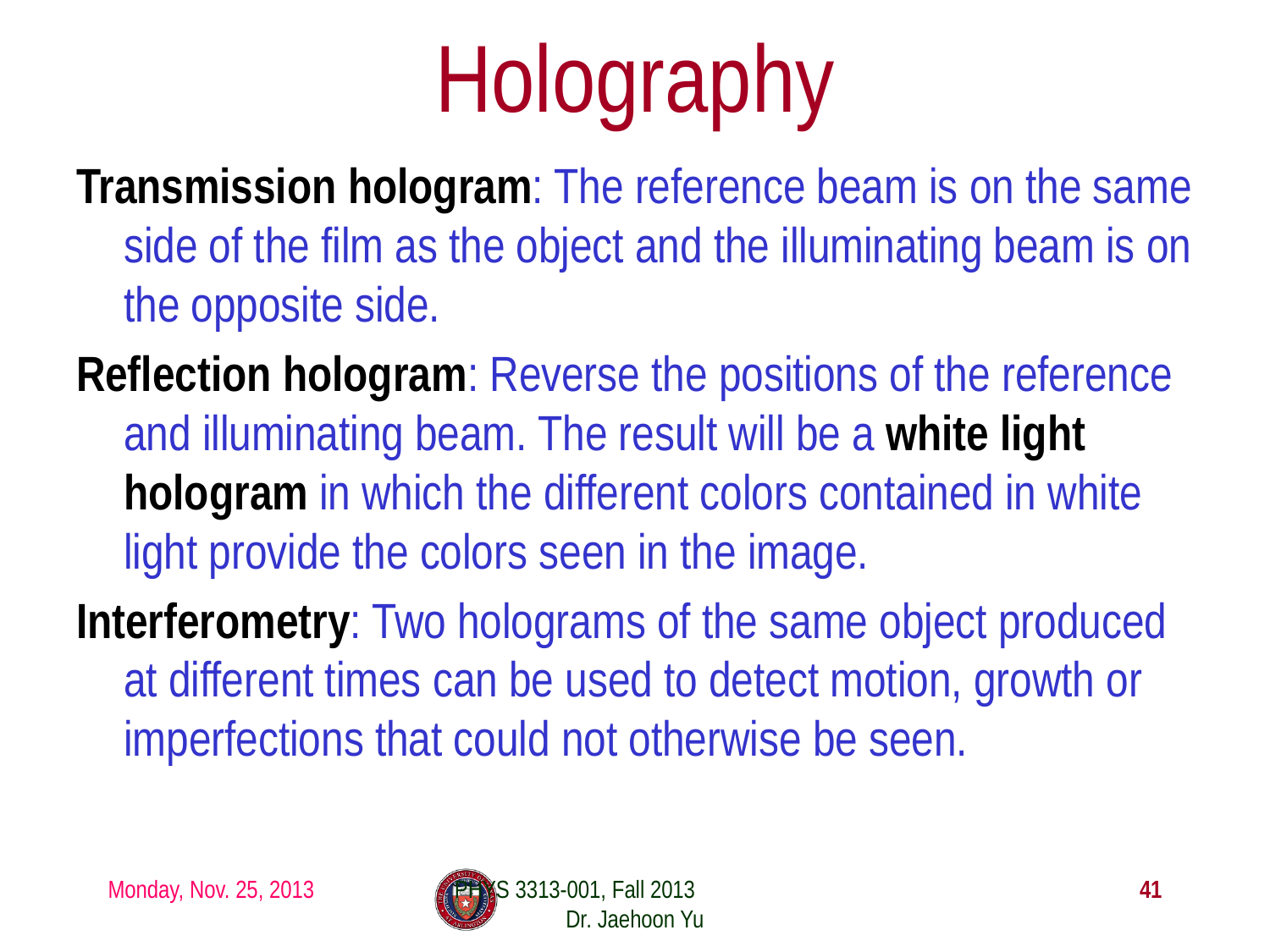

# Holography
Transmission hologram: The reference beam is on the same side of the film as the object and the illuminating beam is on the opposite side.
Reflection hologram: Reverse the positions of the reference and illuminating beam. The result will be a white light hologram in which the different colors contained in white light provide the colors seen in the image.
Interferometry: Two holograms of the same object produced at different times can be used to detect motion, growth or imperfections that could not otherwise be seen.
Monday, Nov. 25, 2013
PHYS 3313-001, Fall 2013                      Dr. Jaehoon Yu
41